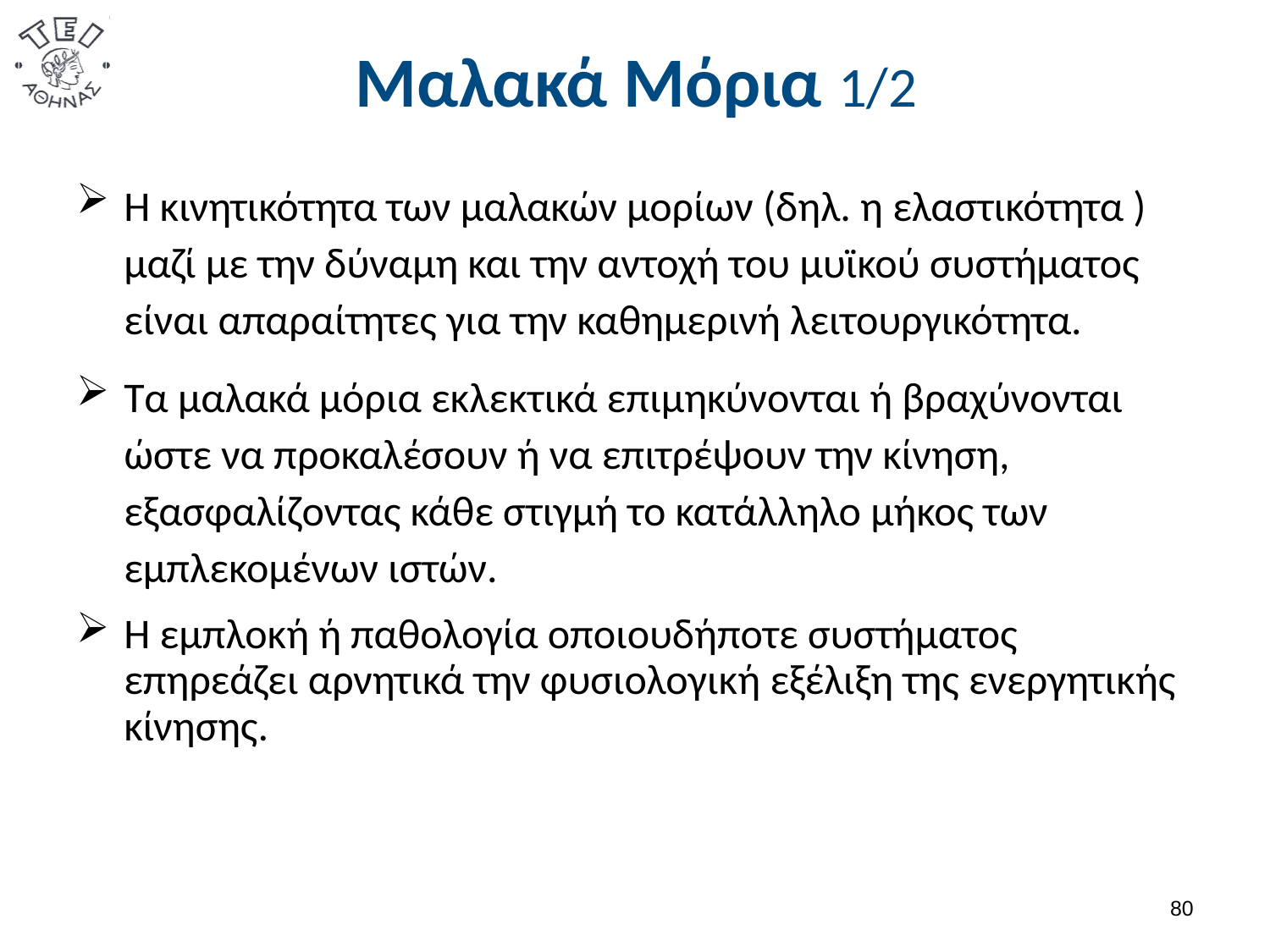

# Μαλακά Μόρια 1/2
Η κινητικότητα των μαλακών μορίων (δηλ. η ελαστικότητα ) μαζί με την δύναμη και την αντοχή του μυϊκού συστήματος  είναι απαραίτητες για την καθημερινή λειτουργικότητα.
Τα μαλακά μόρια εκλεκτικά επιμηκύνονται ή βραχύνονται ώστε να προκαλέσουν ή να επιτρέψουν την κίνηση, εξασφαλίζοντας κάθε στιγμή το κατάλληλο μήκος των εμπλεκομένων ιστών.
Η εμπλοκή ή παθολογία οποιουδήποτε συστήματος επηρεάζει αρνητικά την φυσιολογική εξέλιξη της ενεργητικής κίνησης.
80